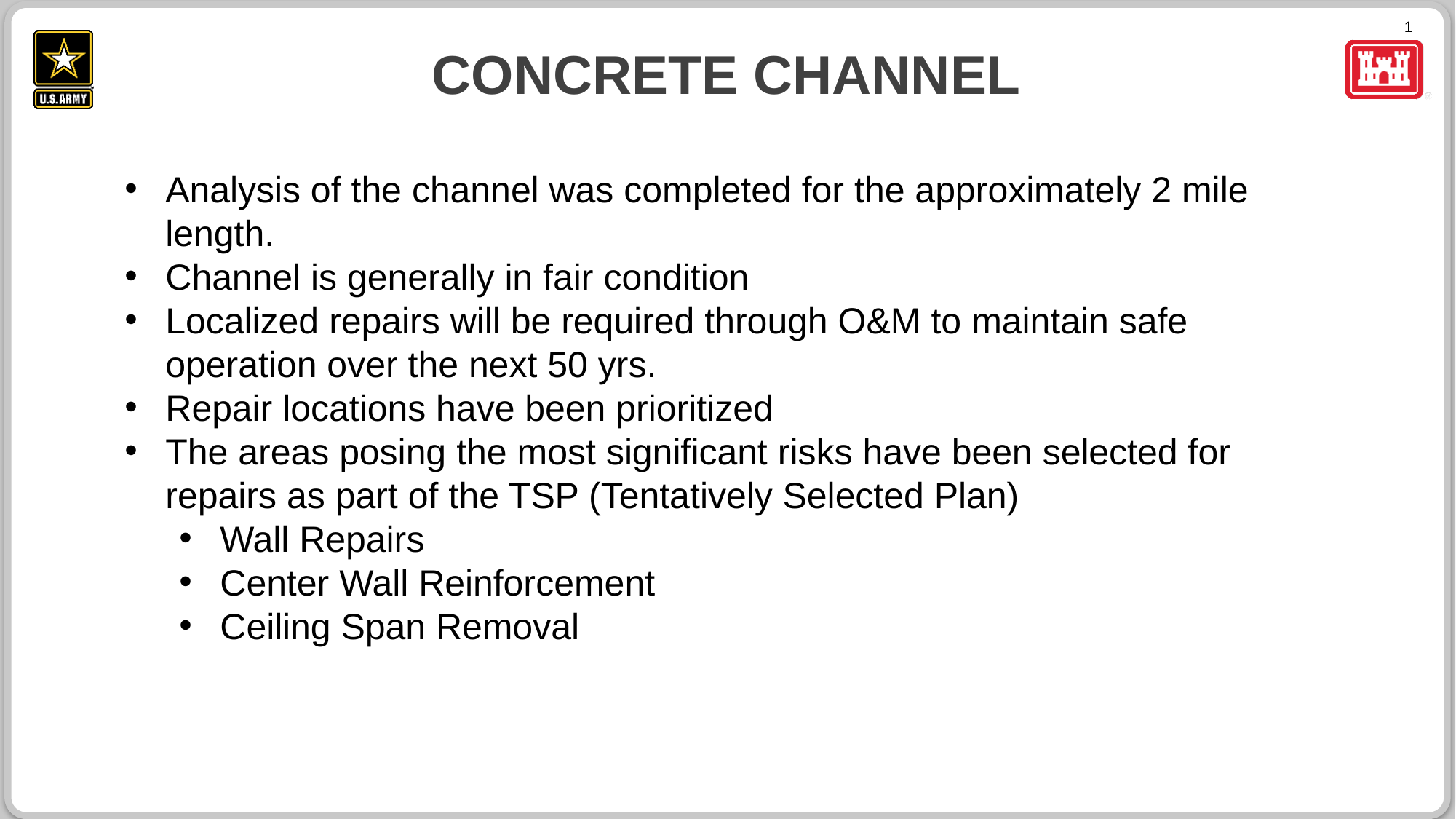

# CONCRETE CHANNEL

Analysis of the channel was completed for the approximately 2 mile length.
Channel is generally in fair condition
Localized repairs will be required through O&M to maintain safe operation over the next 50 yrs.
Repair locations have been prioritized
The areas posing the most significant risks have been selected for repairs as part of the TSP (Tentatively Selected Plan)
Wall Repairs
Center Wall Reinforcement
Ceiling Span Removal